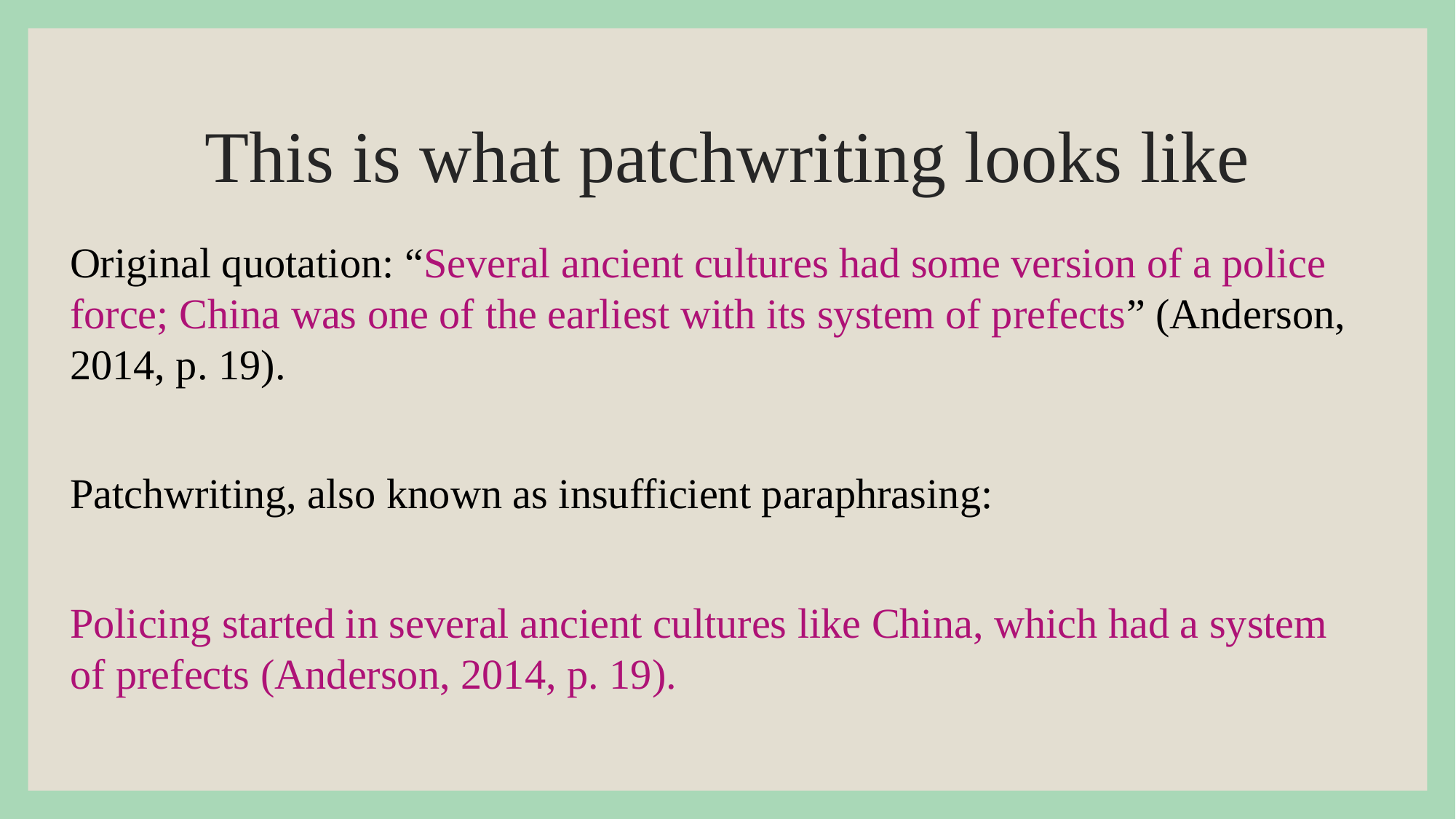

# This is what patchwriting looks like
Original quotation: “Several ancient cultures had some version of a police force; China was one of the earliest with its system of prefects” (Anderson, 2014, p. 19).

Patchwriting, also known as insufficient paraphrasing:

Policing started in several ancient cultures like China, which had a system of prefects (Anderson, 2014, p. 19).